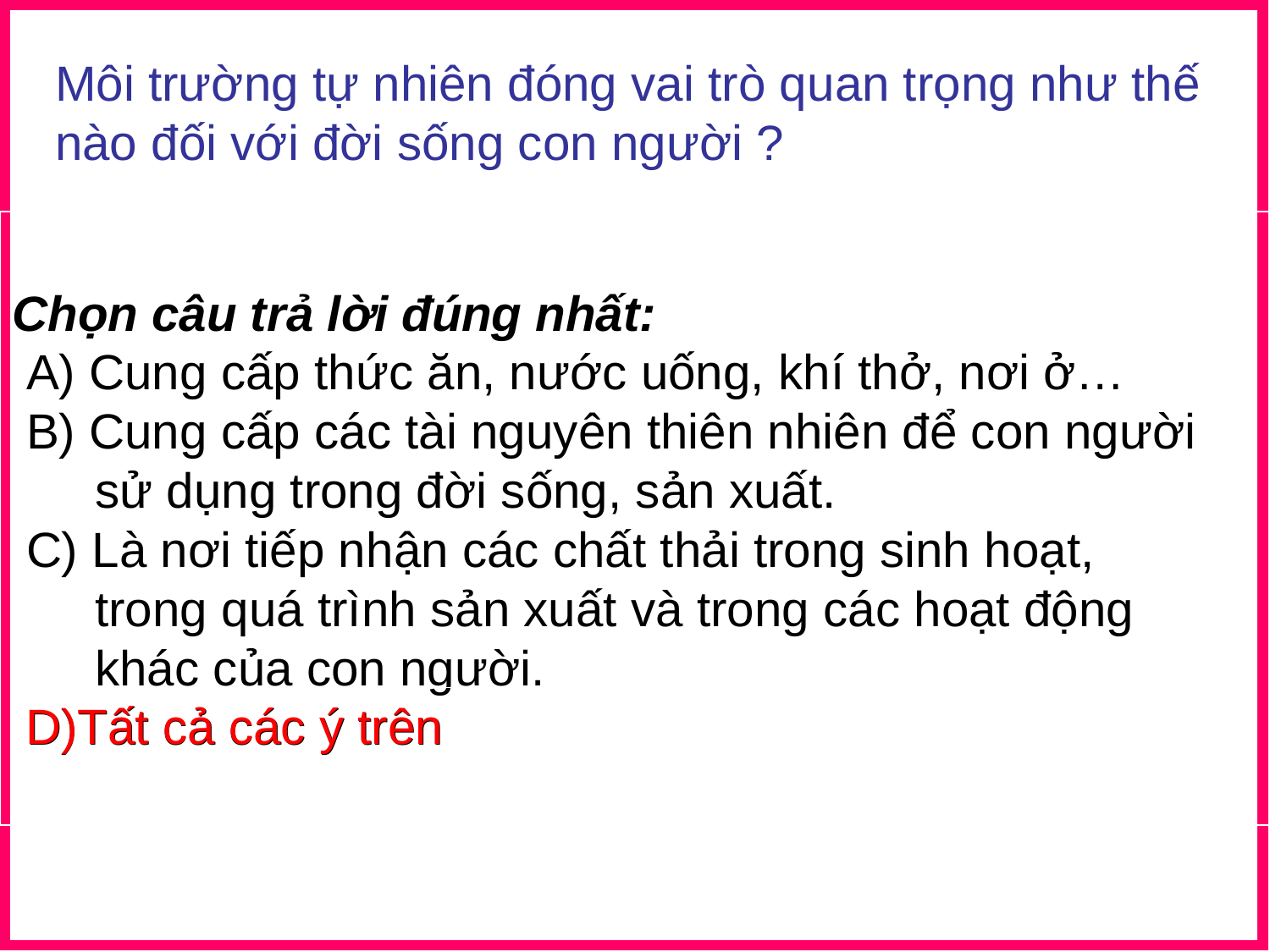

# Môi trường tự nhiên đóng vai trò quan trọng như thế nào đối với đời sống con người ?
Chọn câu trả lời đúng nhất:
 A) Cung cấp thức ăn, nước uống, khí thở, nơi ở…
 B) Cung cấp các tài nguyên thiên nhiên để con người
      sử dụng trong đời sống, sản xuất.
 C) Là nơi tiếp nhận các chất thải trong sinh hoạt,
      trong quá trình sản xuất và trong các hoạt động
      khác của con người.
 D)Tất cả các ý trên

D)Tất cả các ý trên